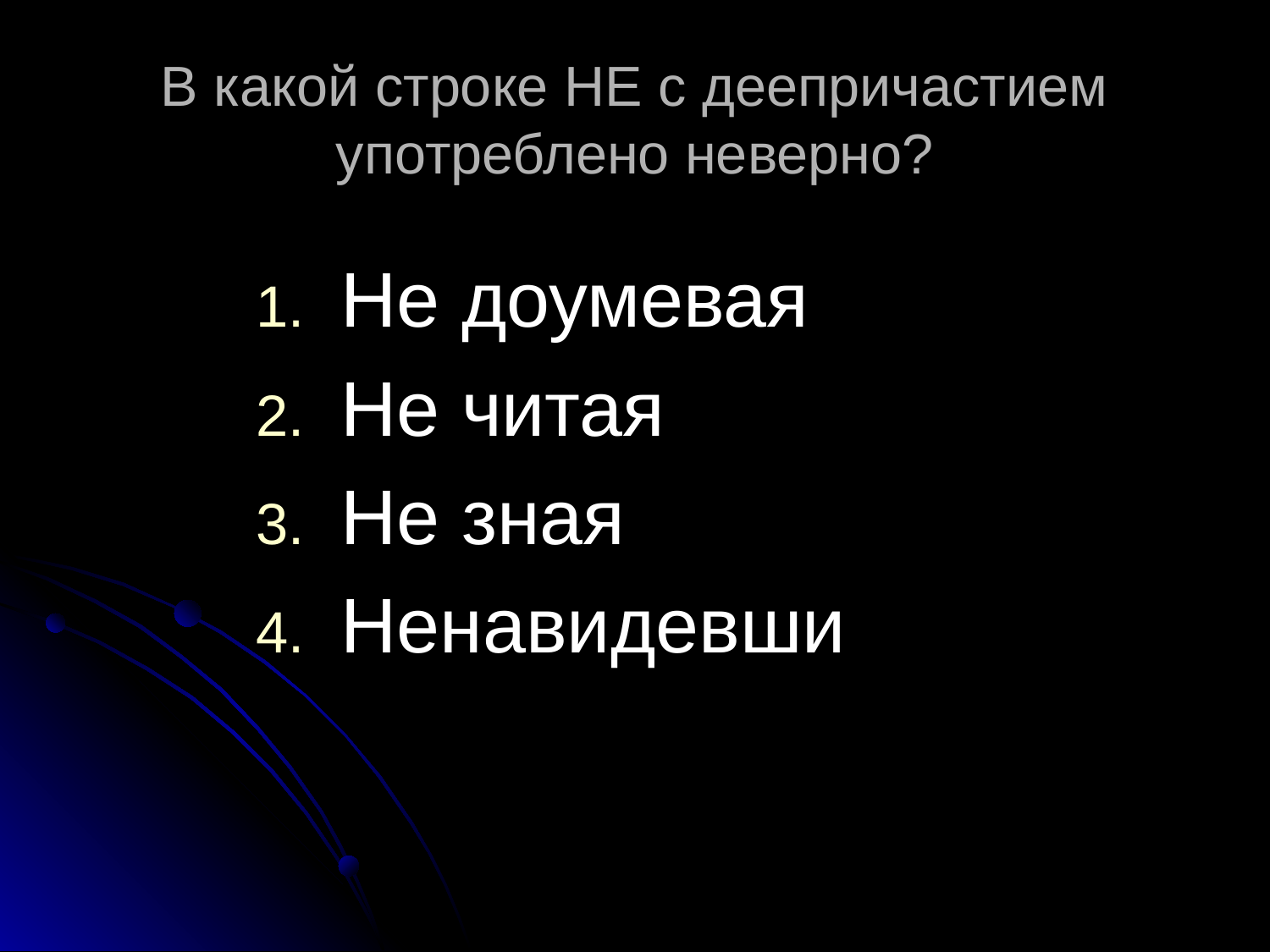

# В какой строке НЕ с деепричастием употреблено неверно?
Не доумевая
Не читая
Не зная
Ненавидевши